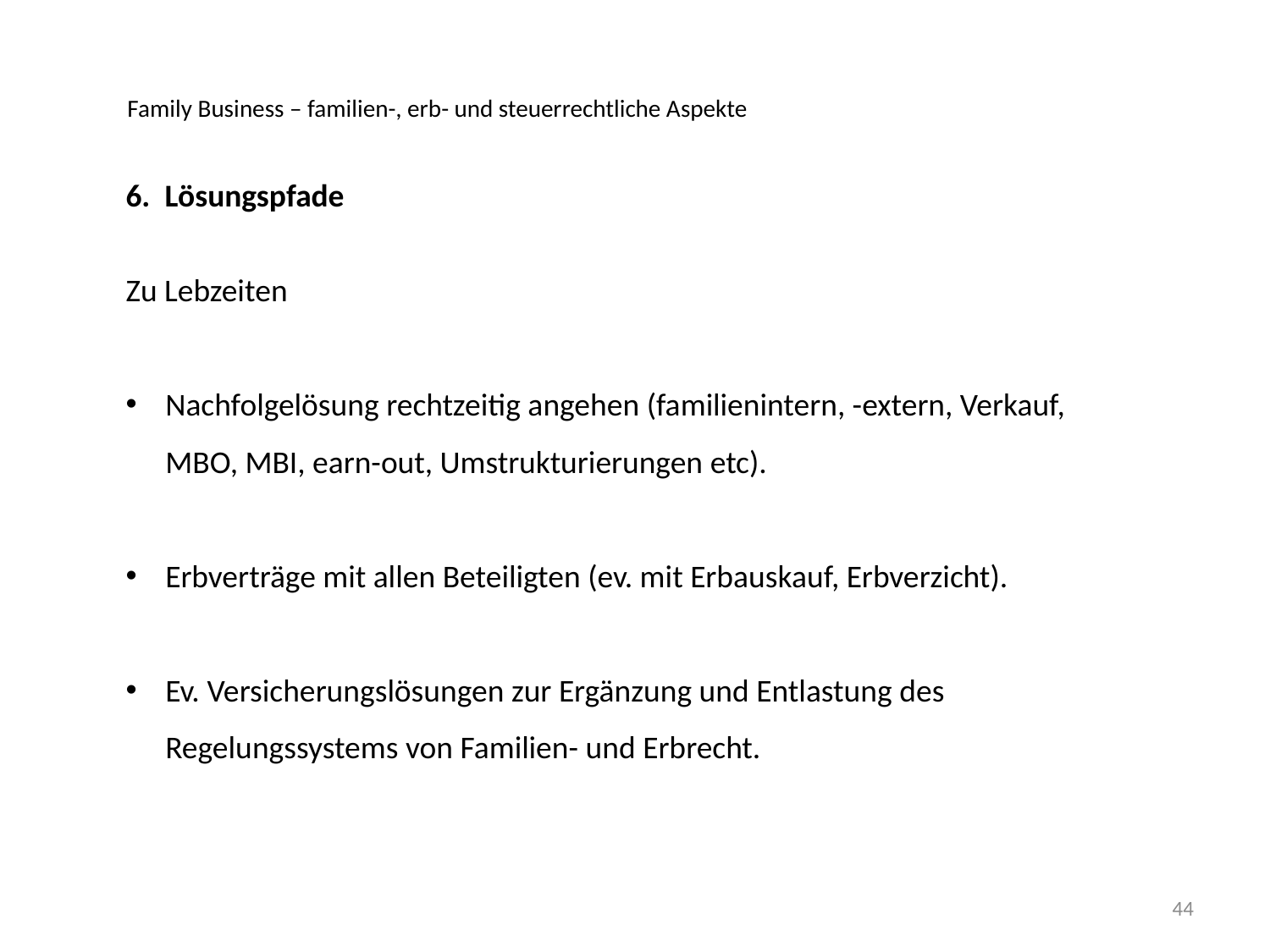

Family Business – familien-, erb- und steuerrechtliche Aspekte
6.  Lösungspfade

Zu Lebzeiten

Nachfolgelösung rechtzeitig angehen (familienintern, -extern, Verkauf, MBO, MBI, earn-out, Umstrukturierungen etc).

Erbverträge mit allen Beteiligten (ev. mit Erbauskauf, Erbverzicht).

Ev. Versicherungslösungen zur Ergänzung und Entlastung des Regelungssystems von Familien- und Erbrecht.

44